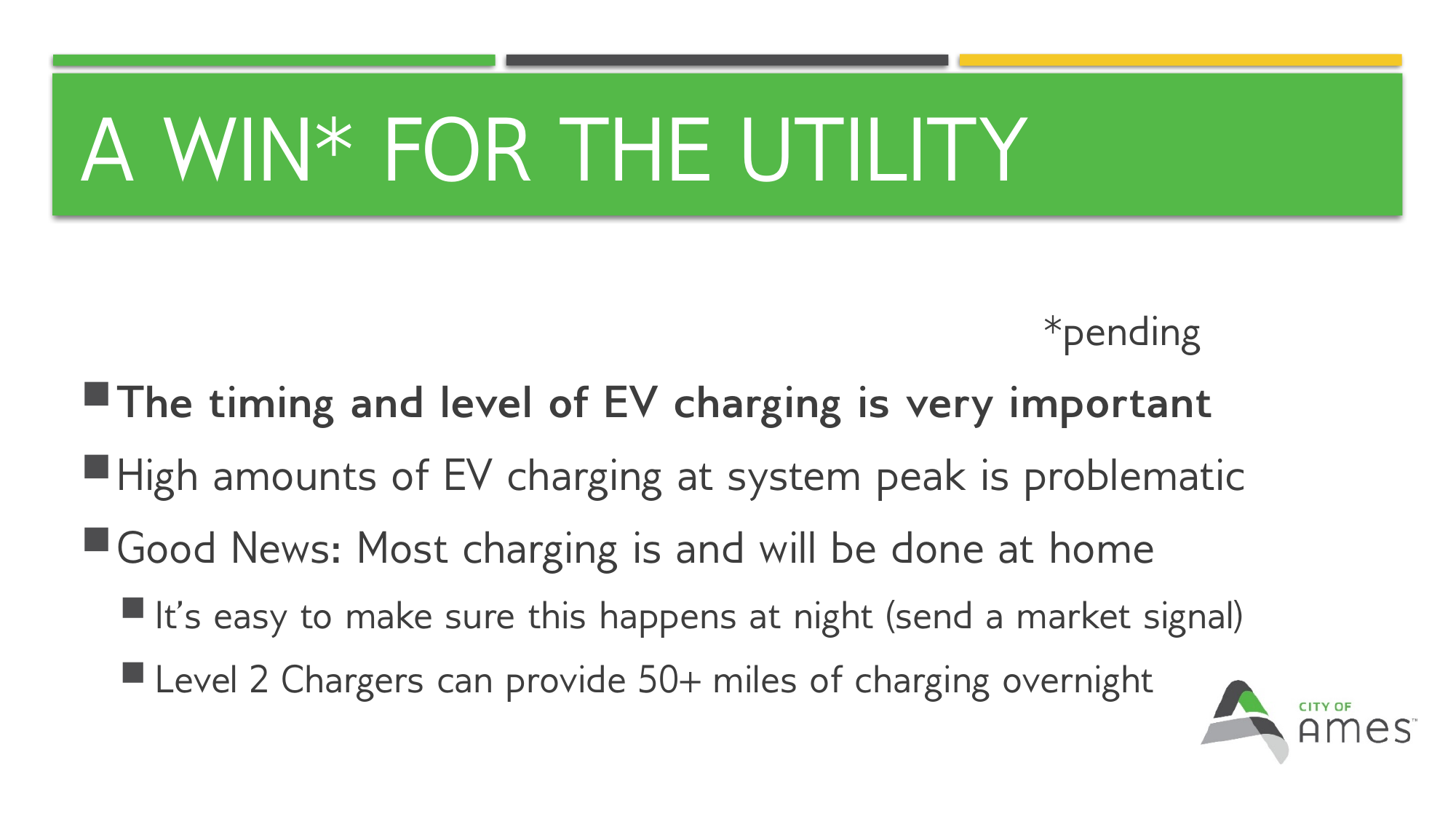

# A Win* for the Utility
																	*pending
The timing and level of EV charging is very important
High amounts of EV charging at system peak is problematic
Good News: Most charging is and will be done at home
It’s easy to make sure this happens at night (send a market signal)
Level 2 Chargers can provide 50+ miles of charging overnight